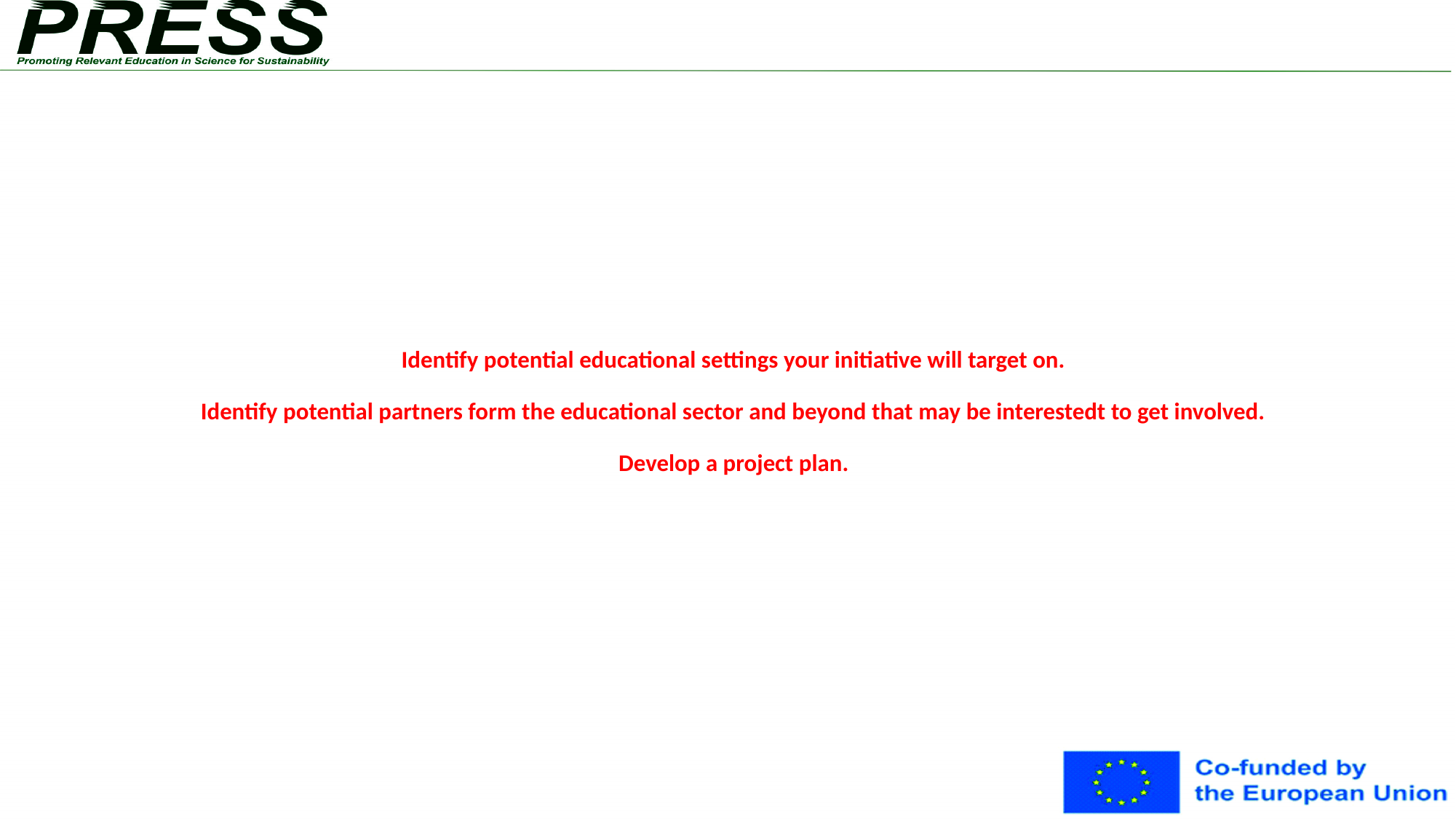

# Identify potential educational settings your initiative will target on. Identify potential partners form the educational sector and beyond that may be interestedt to get involved. Develop a project plan.